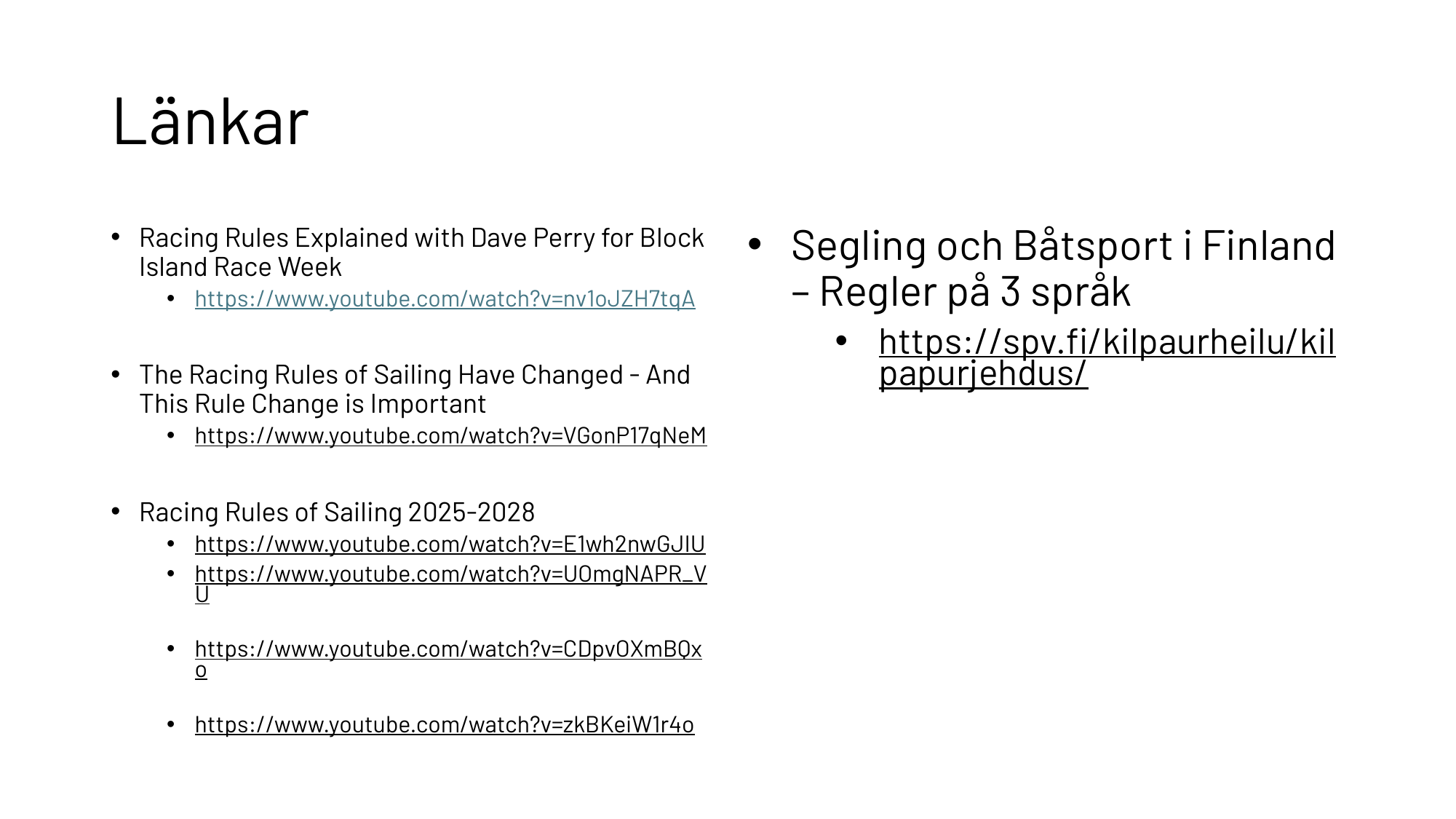

# Länkar
Racing Rules Explained with Dave Perry for Block Island Race Week
https://www.youtube.com/watch?v=nv1oJZH7tqA

The Racing Rules of Sailing Have Changed - And This Rule Change is Important
https://www.youtube.com/watch?v=VGonP17qNeM

Racing Rules of Sailing 2025-2028
https://www.youtube.com/watch?v=E1wh2nwGJIU
https://www.youtube.com/watch?v=UOmgNAPR_VU
https://www.youtube.com/watch?v=CDpvOXmBQxo
https://www.youtube.com/watch?v=zkBKeiW1r4o
Segling och Båtsport i Finland – Regler på 3 språk
https://spv.fi/kilpaurheilu/kilpapurjehdus/